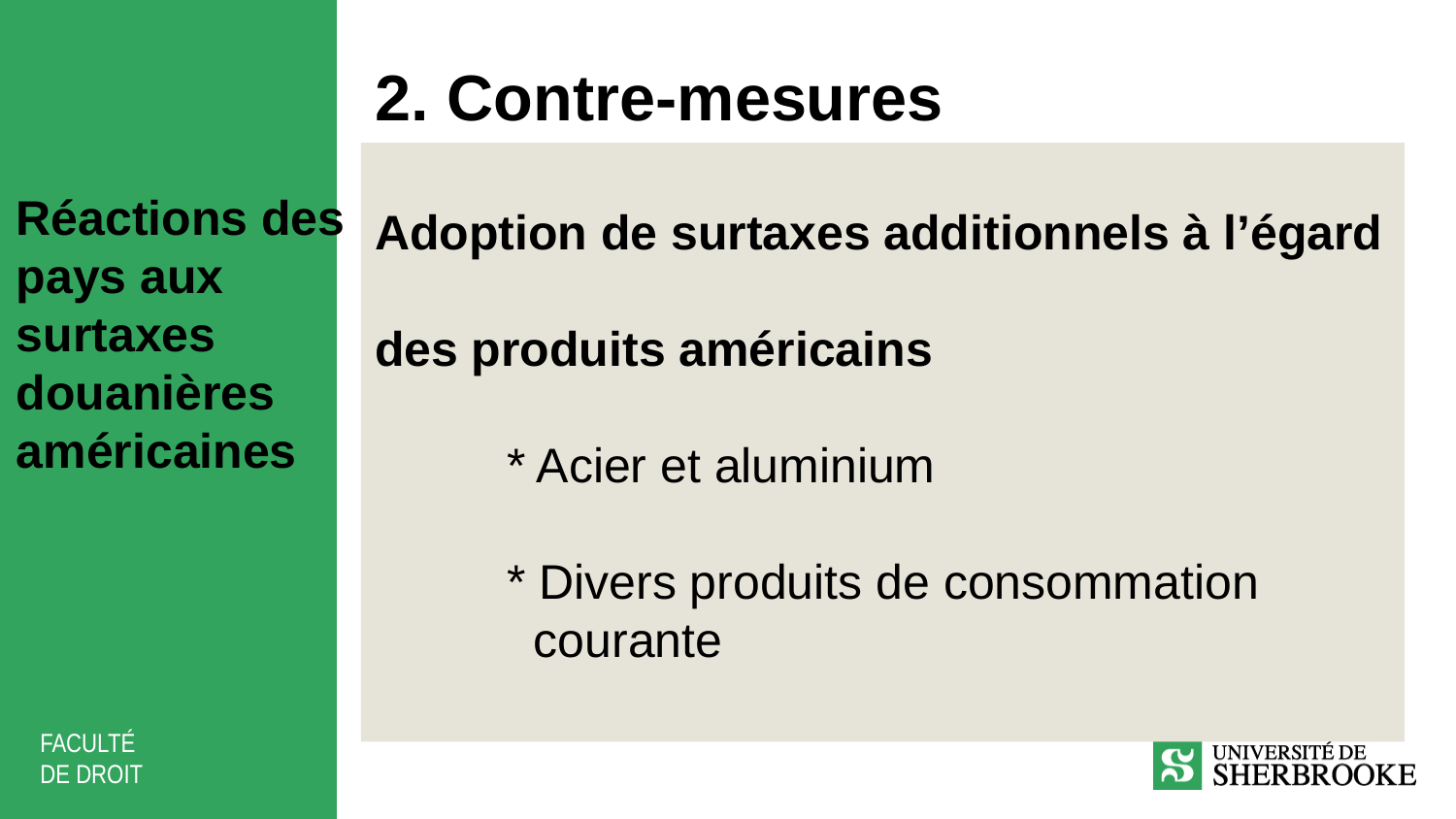

2. Contre-mesures
# Adoption de surtaxes additionnels à l’égard des produits américains * Acier et aluminium * Divers produits de consommation courante
Réactions des
pays aux
surtaxes
douanières
américaines